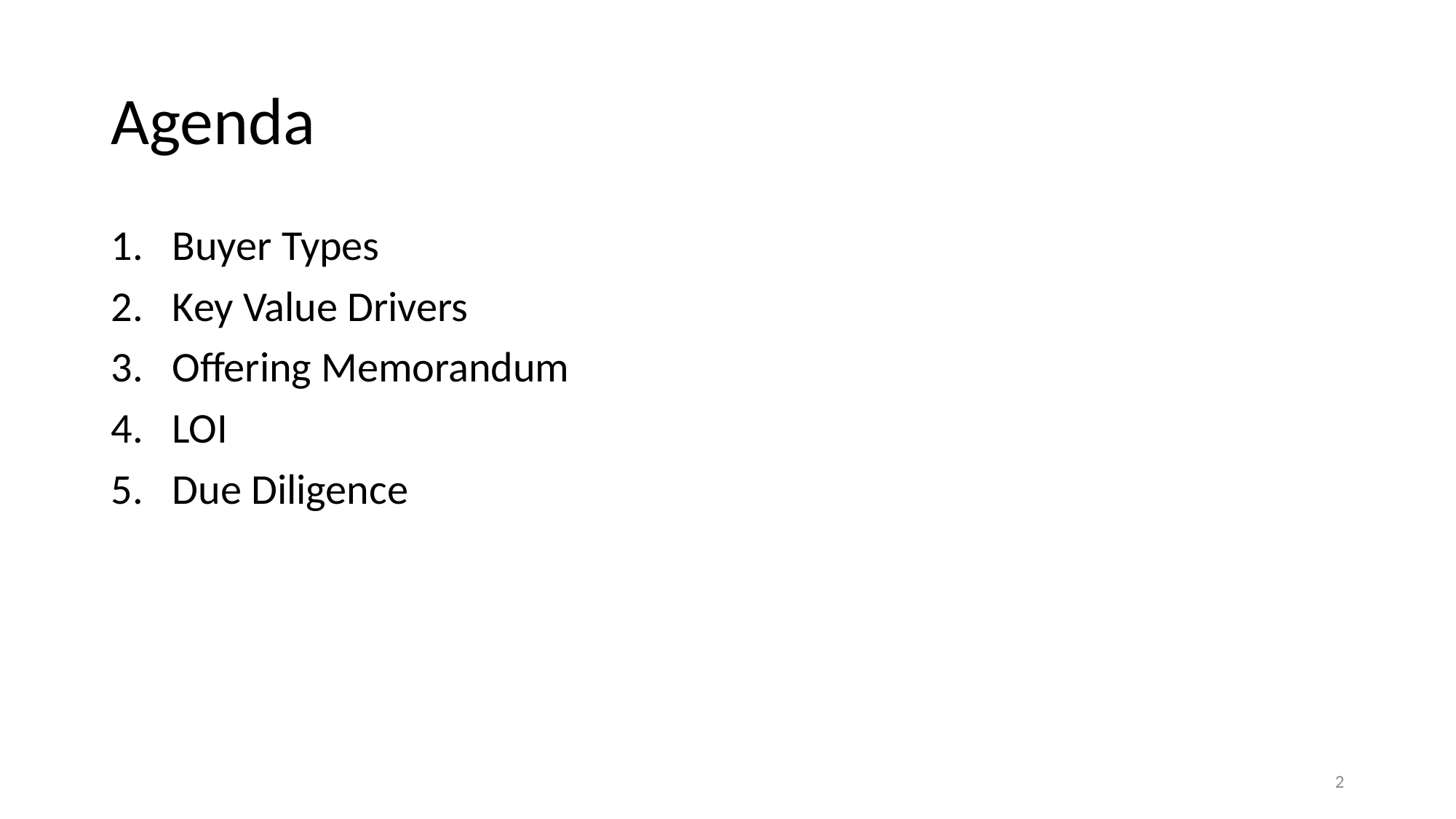

# Agenda
Buyer Types
Key Value Drivers
Offering Memorandum
LOI
Due Diligence

2